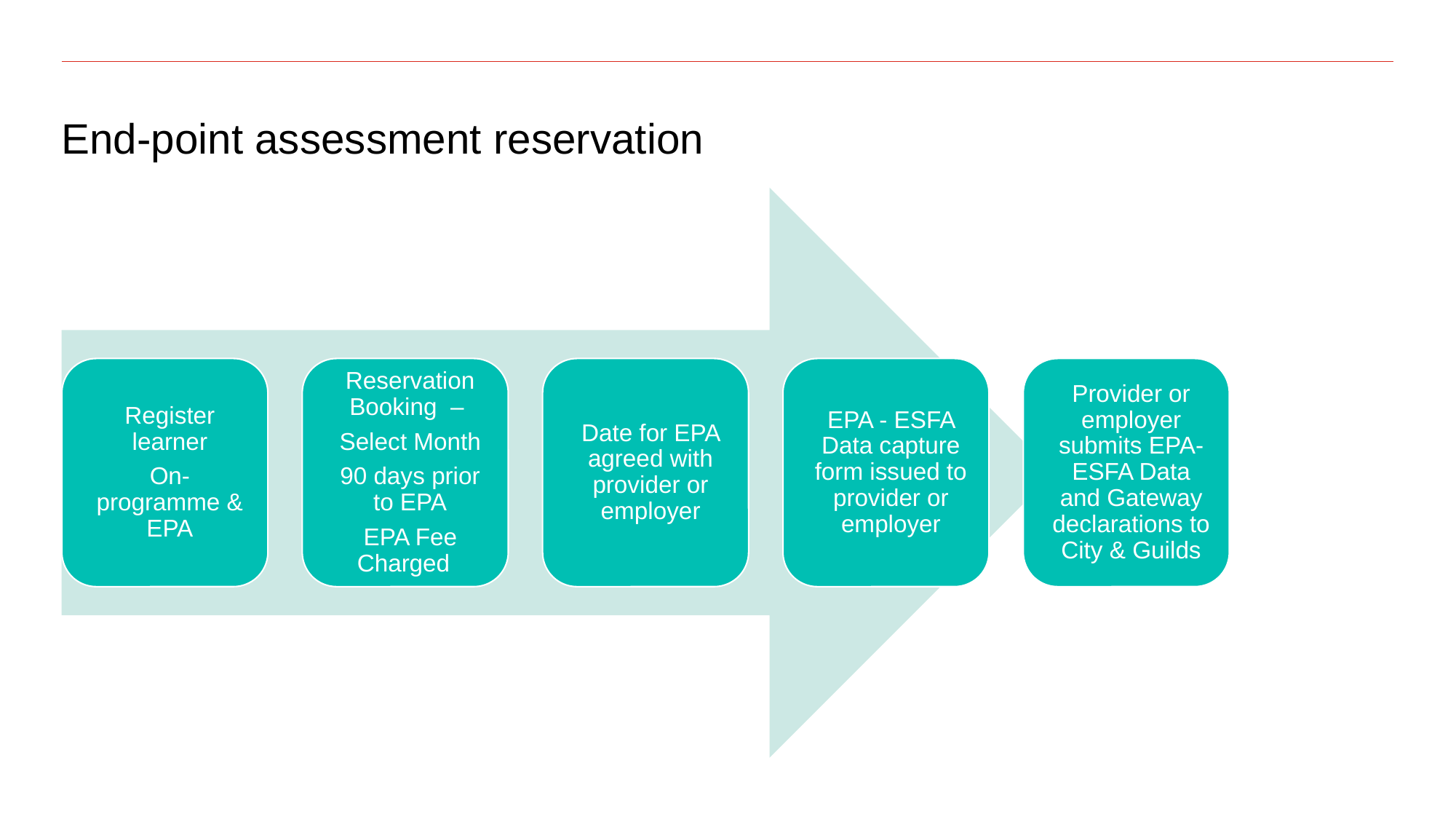

# End-point assessment reservation
Register learner
On-programme & EPA
Reservation Booking  –
Select Month
90 days prior to EPA
EPA Fee Charged
Date for EPA agreed with provider or employer
EPA - ESFA Data capture form issued to provider or employer
Provider or employer submits EPA-ESFA Data and Gateway declarations to City & Guilds